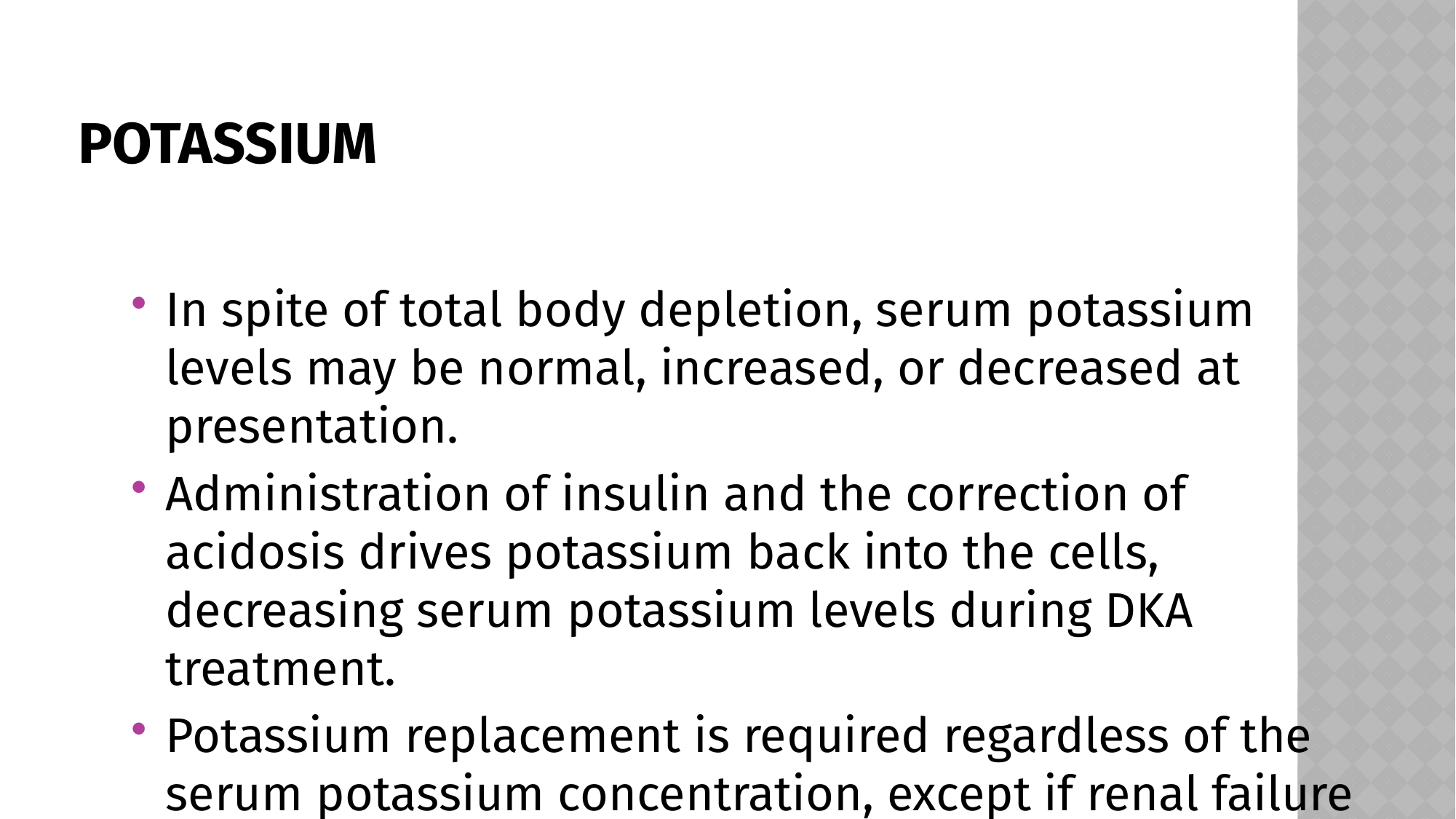

# Potassium
In spite of total body depletion, serum potassium levels may be normal, increased, or decreased at presentation.
Administration of insulin and the correction of acidosis drives potassium back into the cells, decreasing serum potassium levels during DKA treatment.
Potassium replacement is required regardless of the serum potassium concentration, except if renal failure is present.